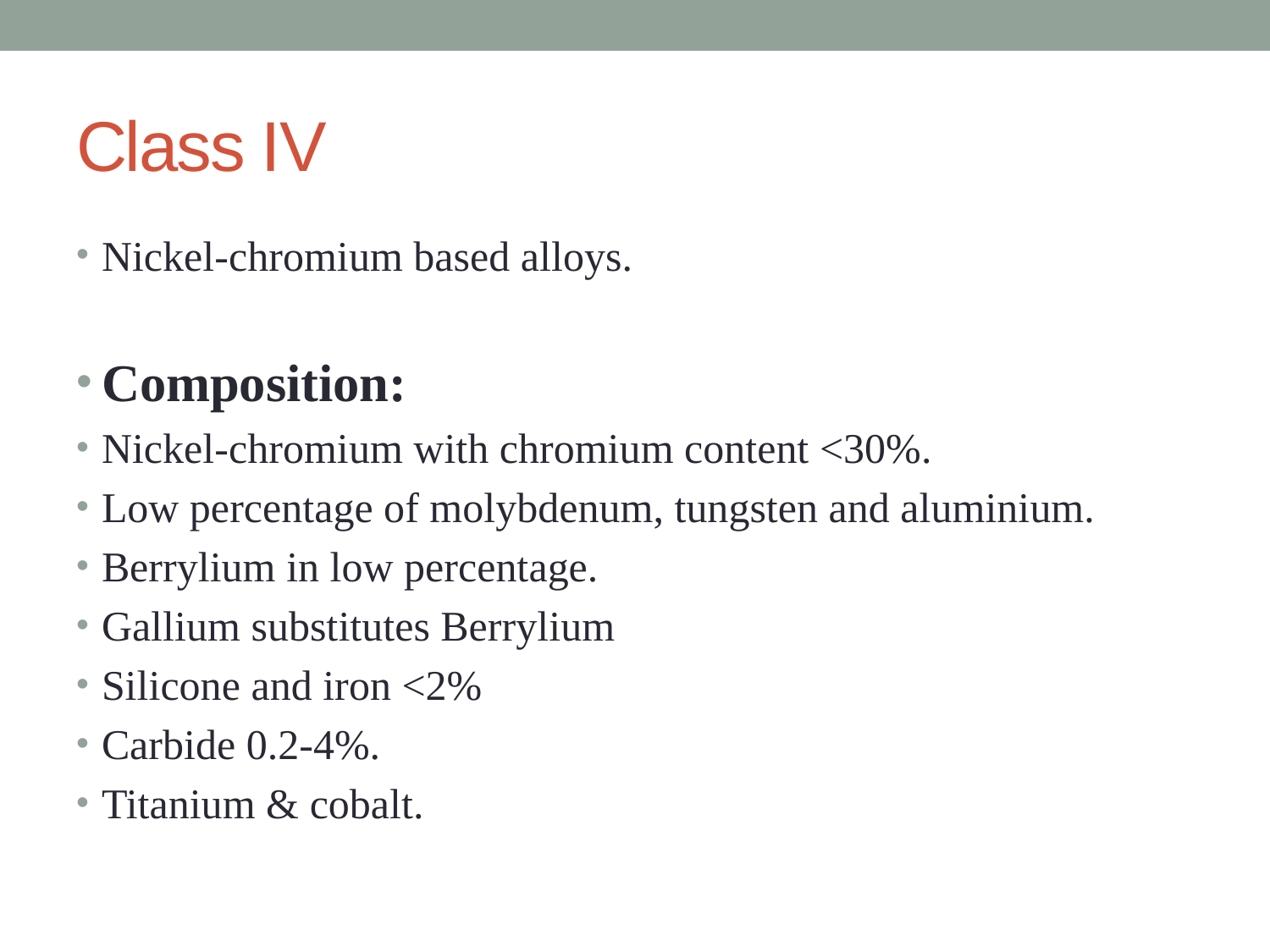

# Class IV
Nickel-chromium based alloys.

Composition:
Nickel-chromium with chromium content <30%.
Low percentage of molybdenum, tungsten and aluminium.
Berrylium in low percentage.
Gallium substitutes Berrylium
Silicone and iron <2%
Carbide 0.2-4%.
Titanium & cobalt.